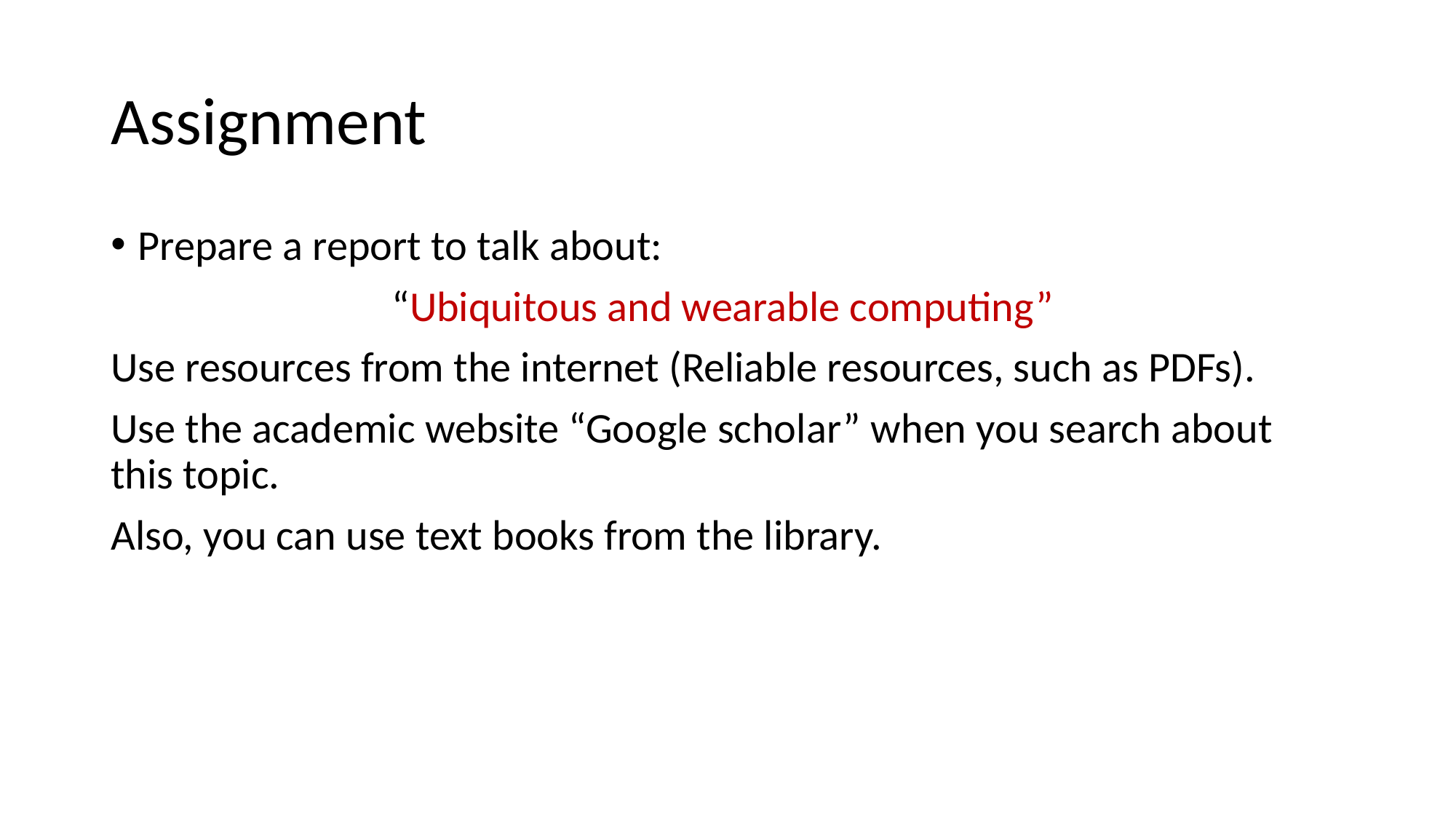

# Assignment
Prepare a report to talk about:
“Ubiquitous and wearable computing”
Use resources from the internet (Reliable resources, such as PDFs).
Use the academic website “Google scholar” when you search about this topic.
Also, you can use text books from the library.